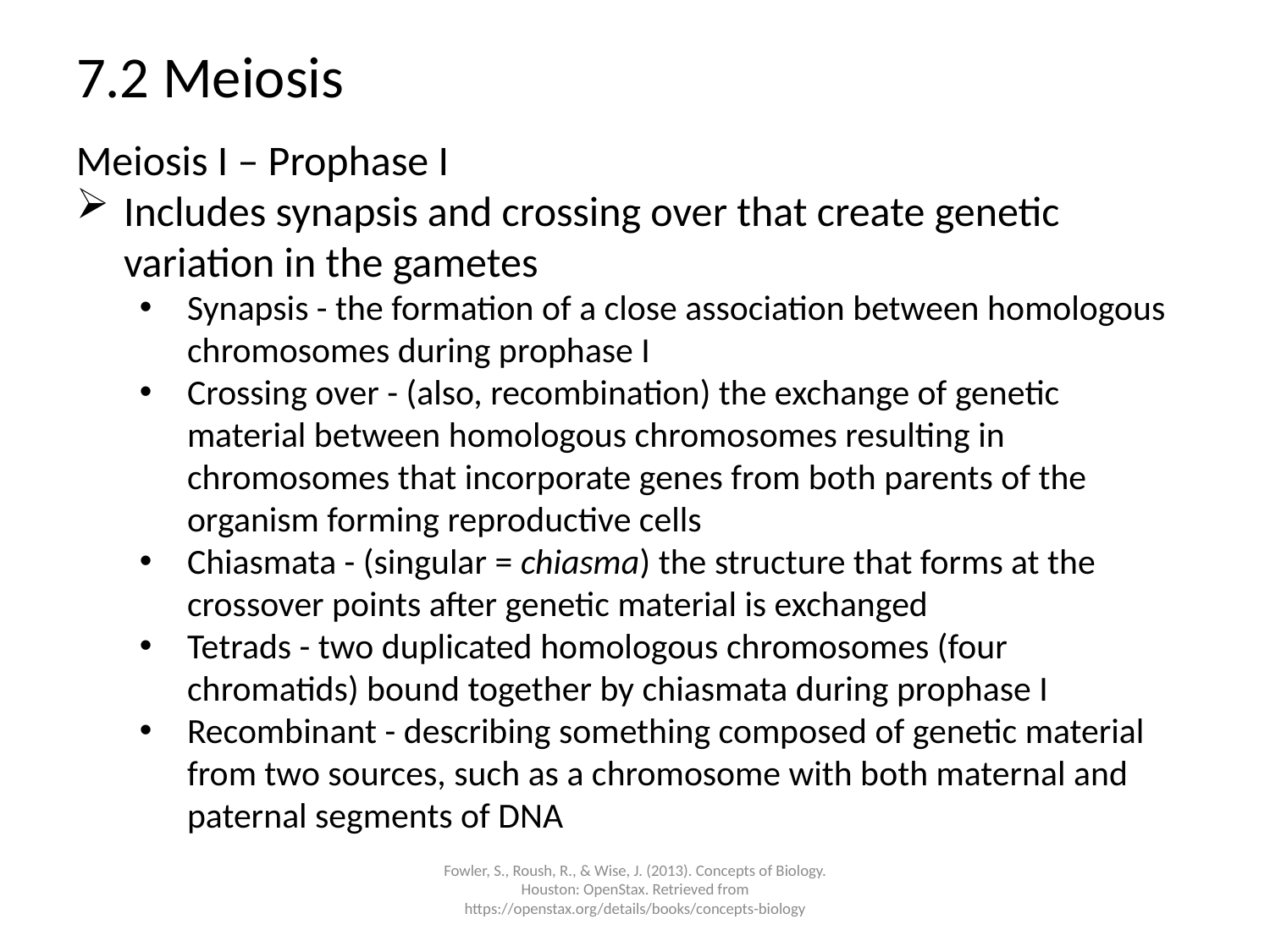

# 7.2 Meiosis
Meiosis I – Prophase I
Includes synapsis and crossing over that create genetic variation in the gametes
Synapsis - the formation of a close association between homologous chromosomes during prophase I
Crossing over - (also, recombination) the exchange of genetic material between homologous chromosomes resulting in chromosomes that incorporate genes from both parents of the organism forming reproductive cells
Chiasmata - (singular = chiasma) the structure that forms at the crossover points after genetic material is exchanged
Tetrads - two duplicated homologous chromosomes (four chromatids) bound together by chiasmata during prophase I
Recombinant - describing something composed of genetic material from two sources, such as a chromosome with both maternal and paternal segments of DNA
Fowler, S., Roush, R., & Wise, J. (2013). Concepts of Biology. Houston: OpenStax. Retrieved from https://openstax.org/details/books/concepts-biology